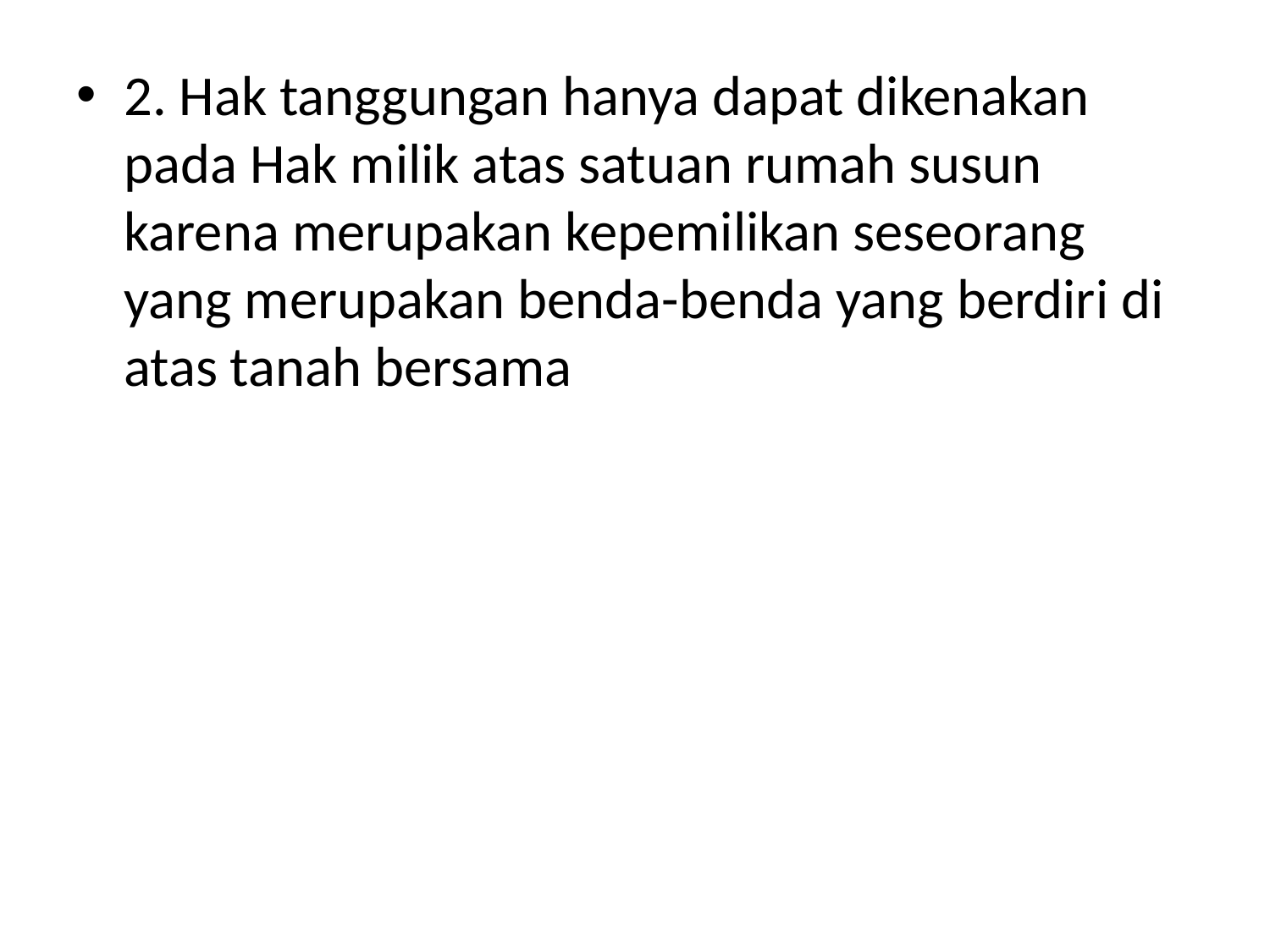

2. Hak tanggungan hanya dapat dikenakan pada Hak milik atas satuan rumah susun karena merupakan kepemilikan seseorang yang merupakan benda-benda yang berdiri di atas tanah bersama